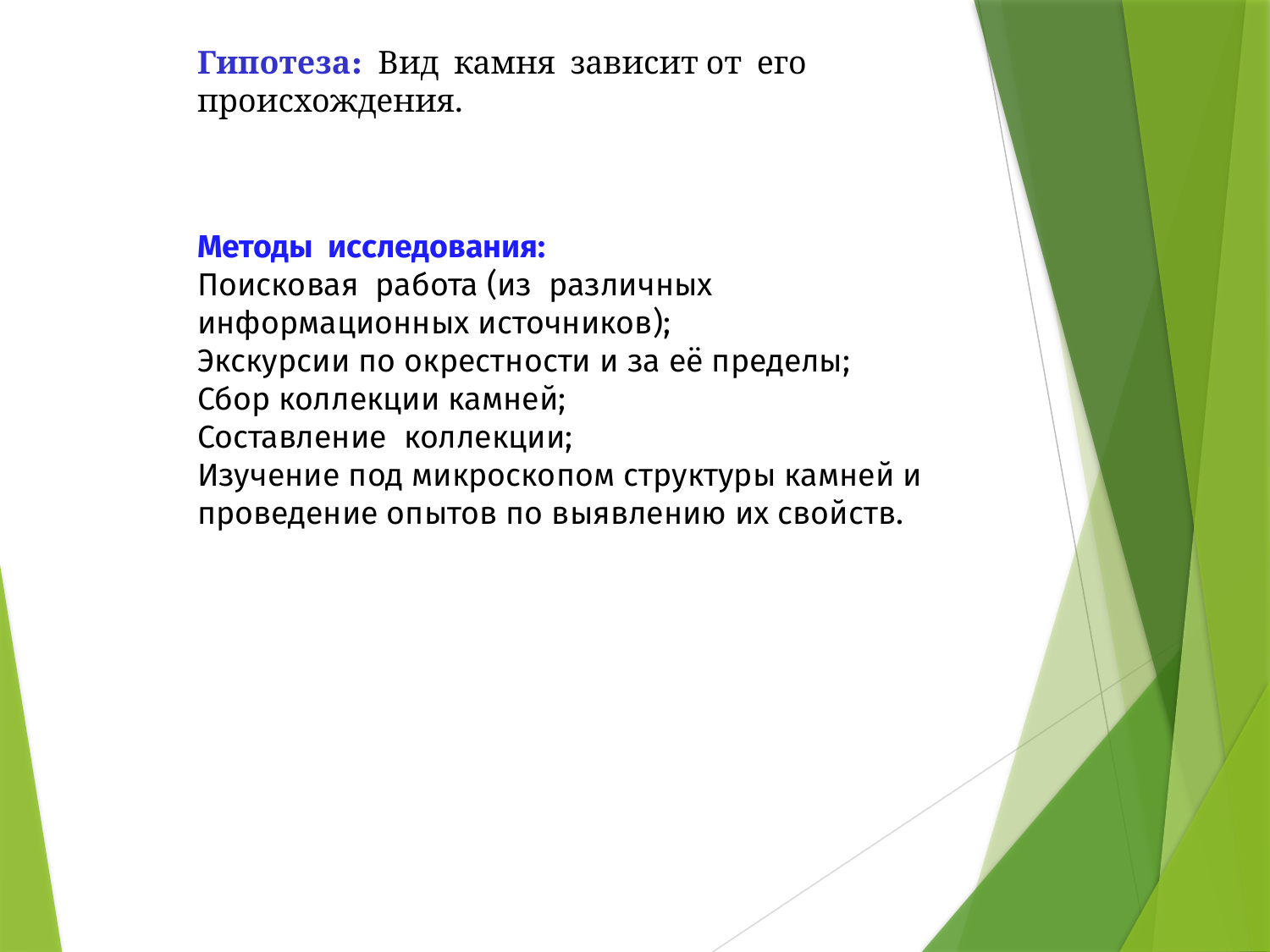

Гипотеза:  Вид  камня  зависит от  его  происхождения.
Методы  исследования:
Поисковая  работа (из  различных  информационных источников);
Экскурсии по окрестности и за её пределы;
Сбор коллекции камней;
Составление  коллекции;
Изучение под микроскопом структуры камней и проведение опытов по выявлению их свойств.